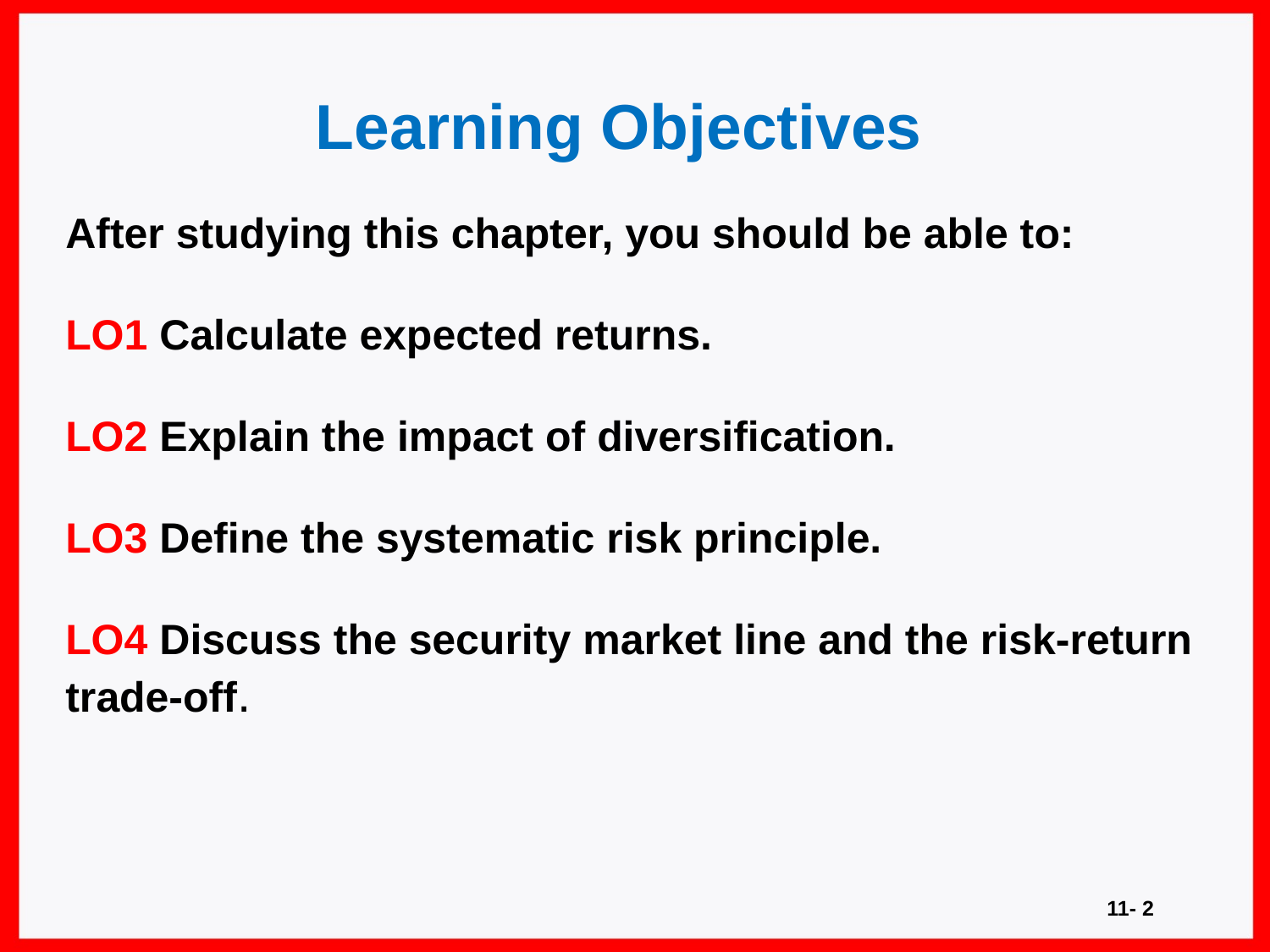

# Learning Objectives
After studying this chapter, you should be able to:

LO1 Calculate expected returns.

LO2 Explain the impact of diversification.

LO3 Define the systematic risk principle.

LO4 Discuss the security market line and the risk-return trade-off.